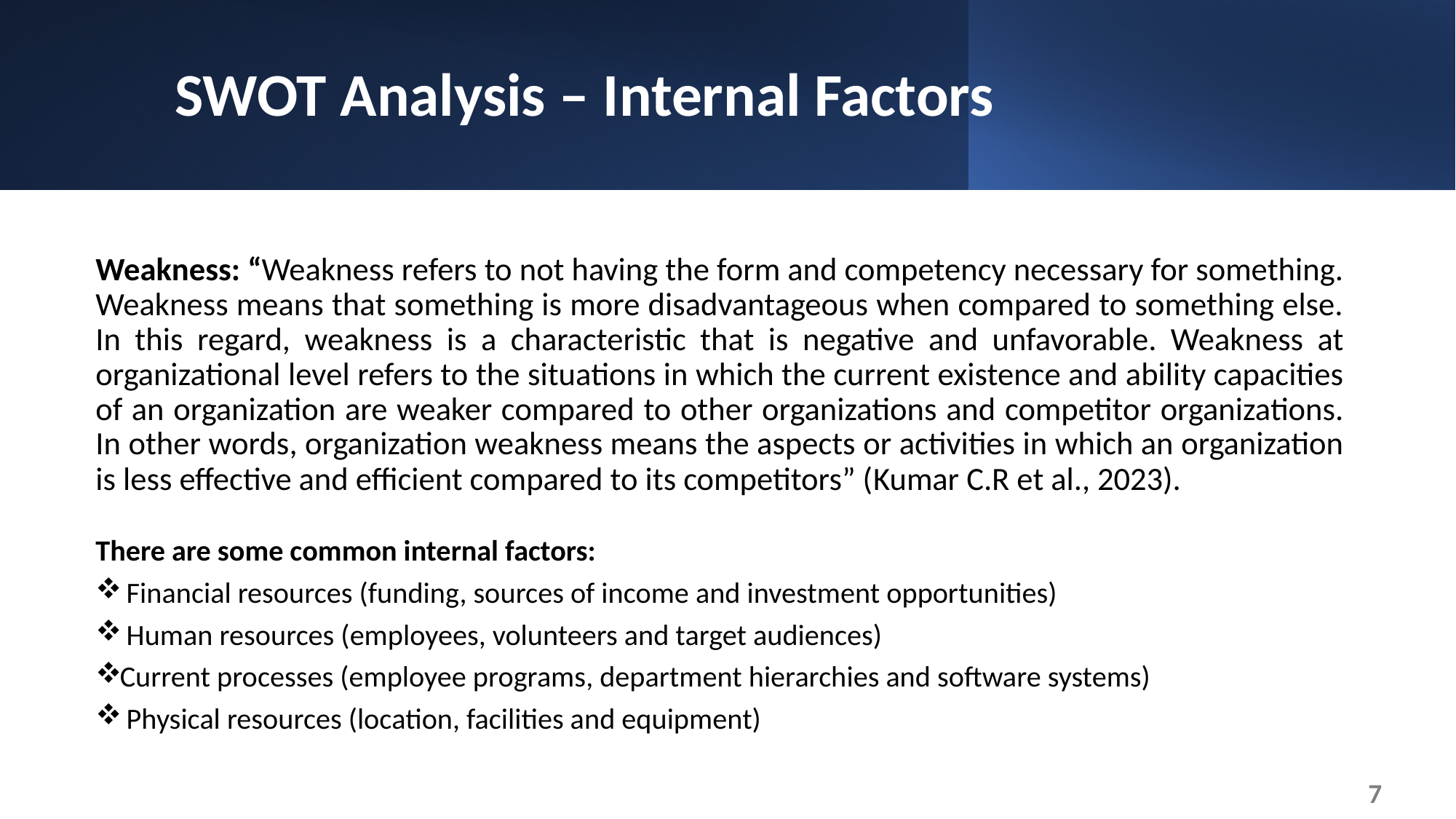

# SWOT Analysis – Internal Factors

Weakness: “Weakness refers to not having the form and competency necessary for something. Weakness means that something is more disadvantageous when compared to something else. In this regard, weakness is a characteristic that is negative and unfavorable. Weakness at organizational level refers to the situations in which the current existence and ability capacities of an organization are weaker compared to other organizations and competitor organizations. In other words, organization weakness means the aspects or activities in which an organization is less effective and efficient compared to its competitors” (Kumar C.R et al., 2023).

There are some common internal factors:
 Financial resources (funding, sources of income and investment opportunities)
 Human resources (employees, volunteers and target audiences)
Current processes (employee programs, department hierarchies and software systems)
 Physical resources (location, facilities and equipment)

7